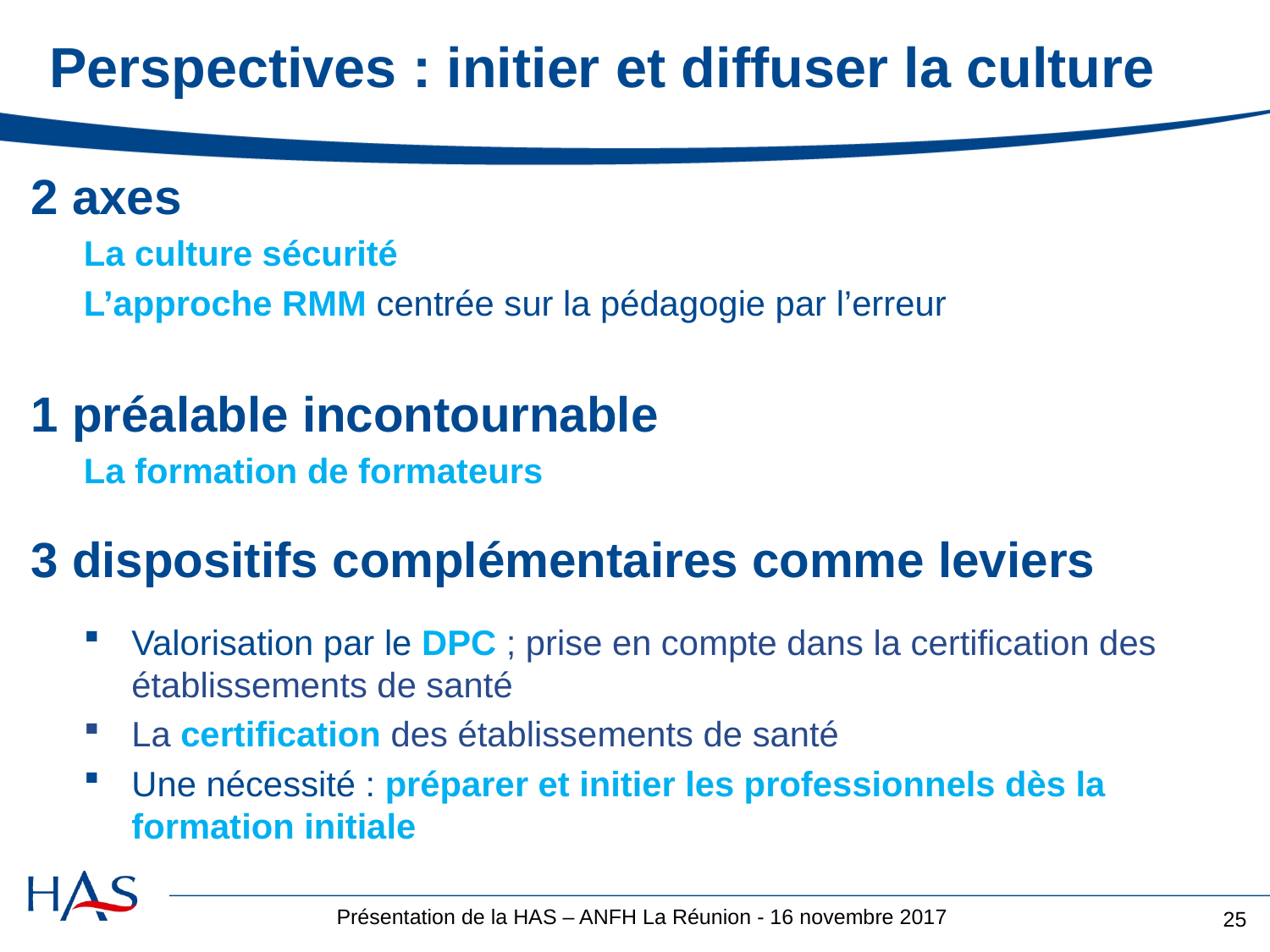

Perspectives : initier et diffuser la culture
2 axes
La culture sécurité
L’approche RMM centrée sur la pédagogie par l’erreur

1 préalable incontournable
La formation de formateurs

3 dispositifs complémentaires comme leviers

Valorisation par le DPC ; prise en compte dans la certification des établissements de santé
La certification des établissements de santé
Une nécessité : préparer et initier les professionnels dès la formation initiale

25